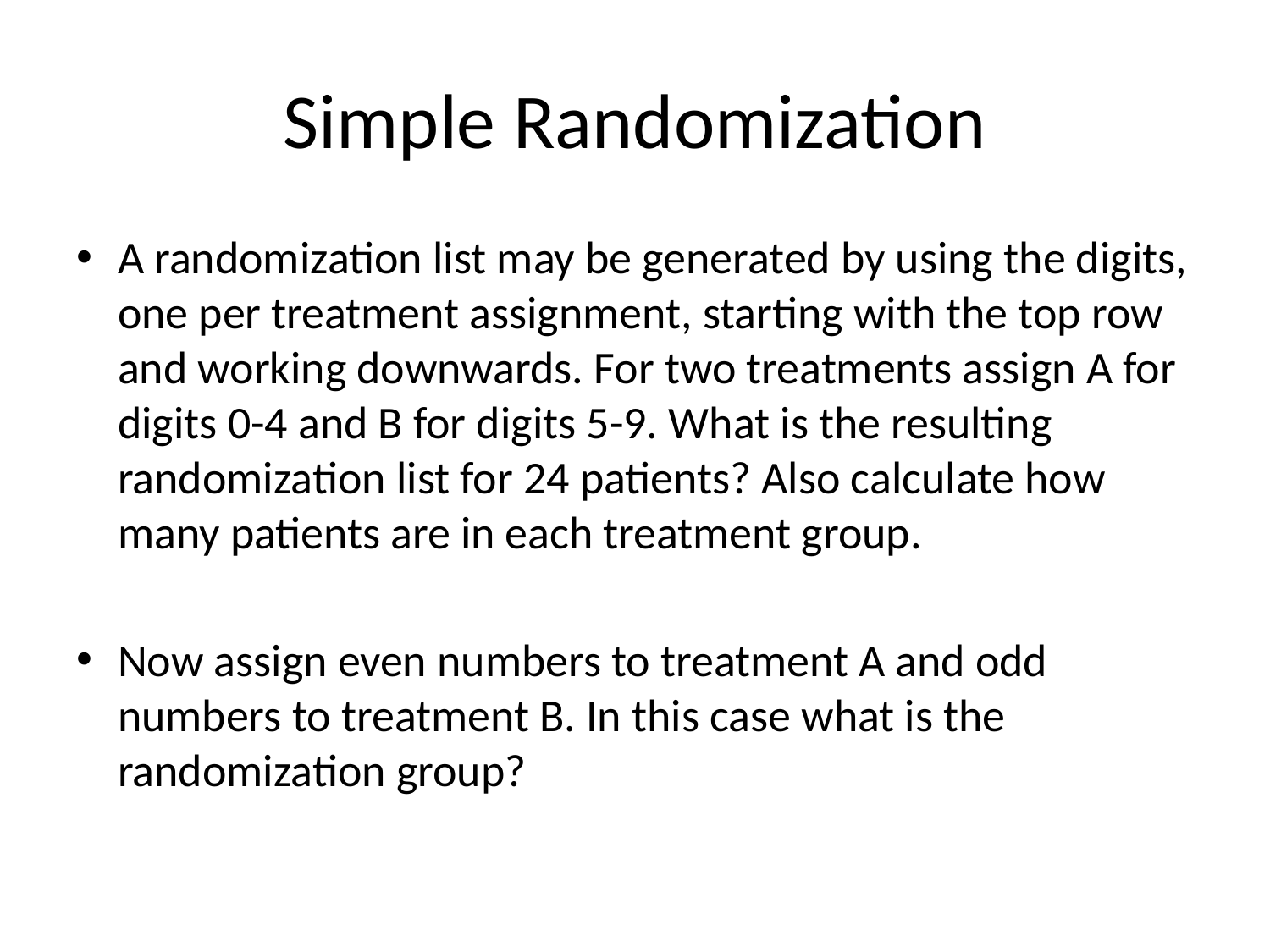

# Simple Randomization
A randomization list may be generated by using the digits, one per treatment assignment, starting with the top row and working downwards. For two treatments assign A for digits 0-4 and B for digits 5-9. What is the resulting randomization list for 24 patients? Also calculate how many patients are in each treatment group.

Now assign even numbers to treatment A and odd numbers to treatment B. In this case what is the randomization group?